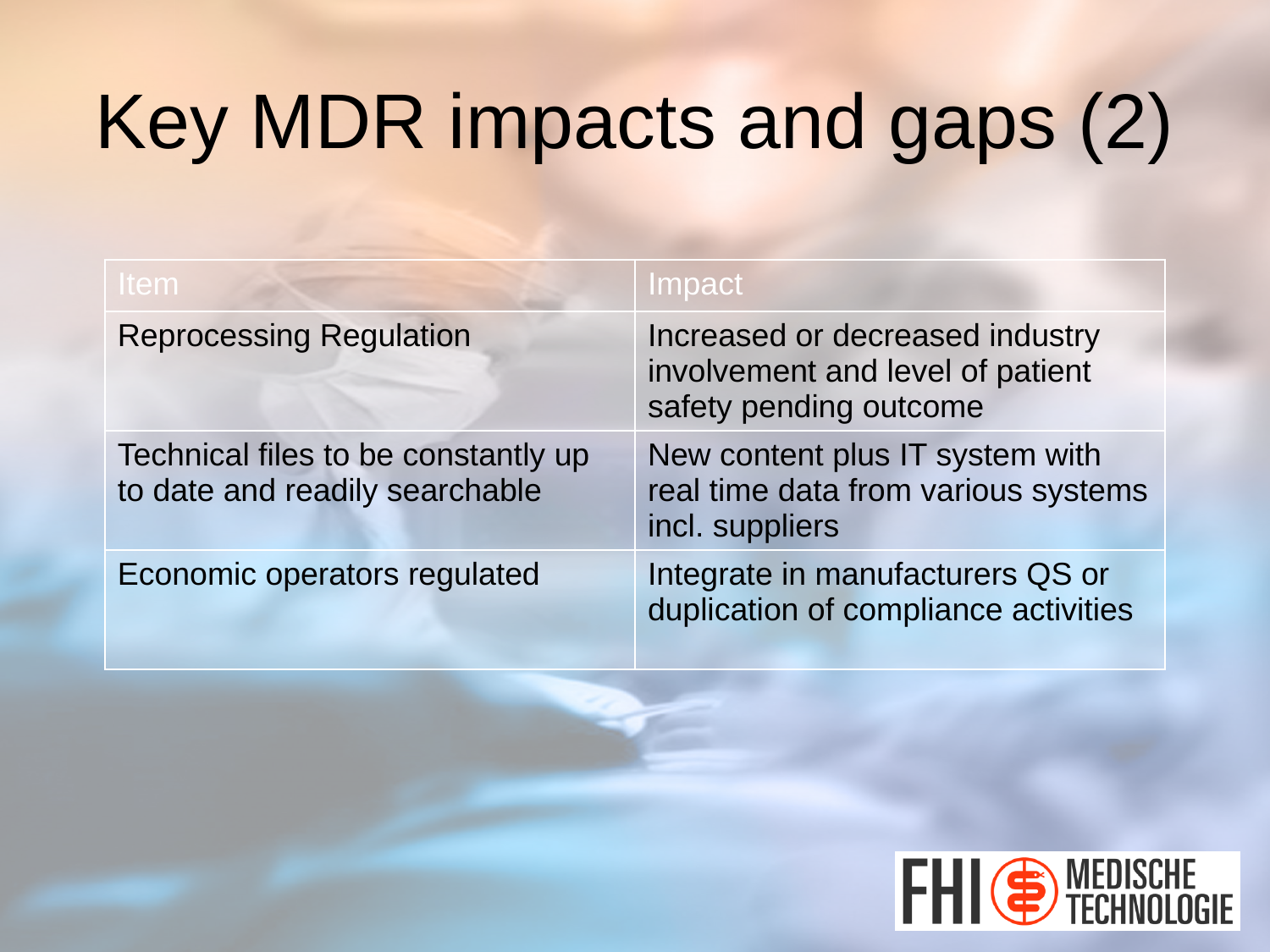

# Key MDR impacts and gaps (2)
| Item | Impact |
| --- | --- |
| Reprocessing Regulation | Increased or decreased industry involvement and level of patient safety pending outcome |
| Technical files to be constantly up to date and readily searchable | New content plus IT system with real time data from various systems incl. suppliers |
| Economic operators regulated | Integrate in manufacturers QS or duplication of compliance activities |